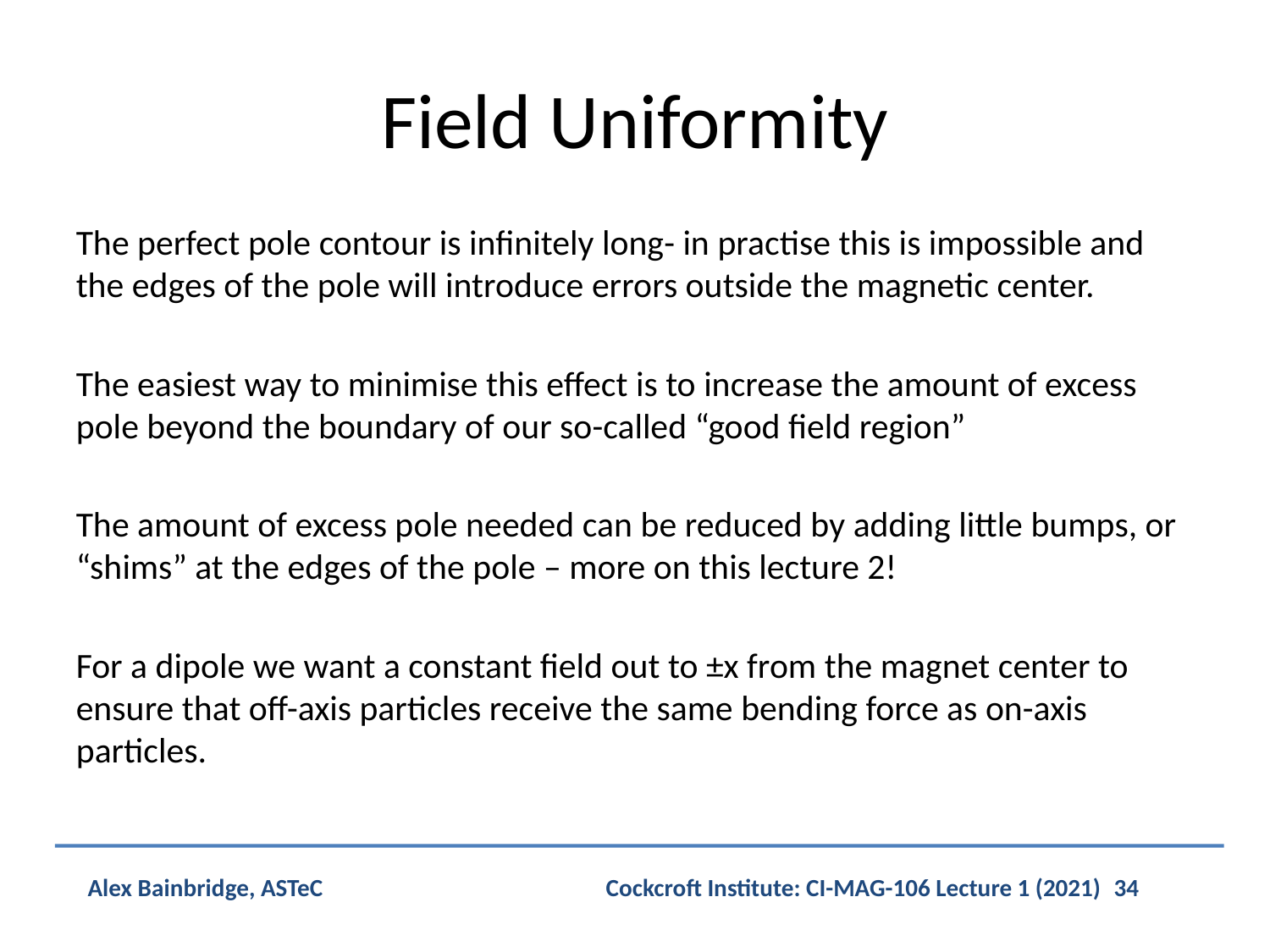

# Field Uniformity
The perfect pole contour is infinitely long- in practise this is impossible and the edges of the pole will introduce errors outside the magnetic center.

The easiest way to minimise this effect is to increase the amount of excess pole beyond the boundary of our so-called “good field region”

The amount of excess pole needed can be reduced by adding little bumps, or “shims” at the edges of the pole – more on this lecture 2!

For a dipole we want a constant field out to ±x from the magnet center to ensure that off-axis particles receive the same bending force as on-axis particles.